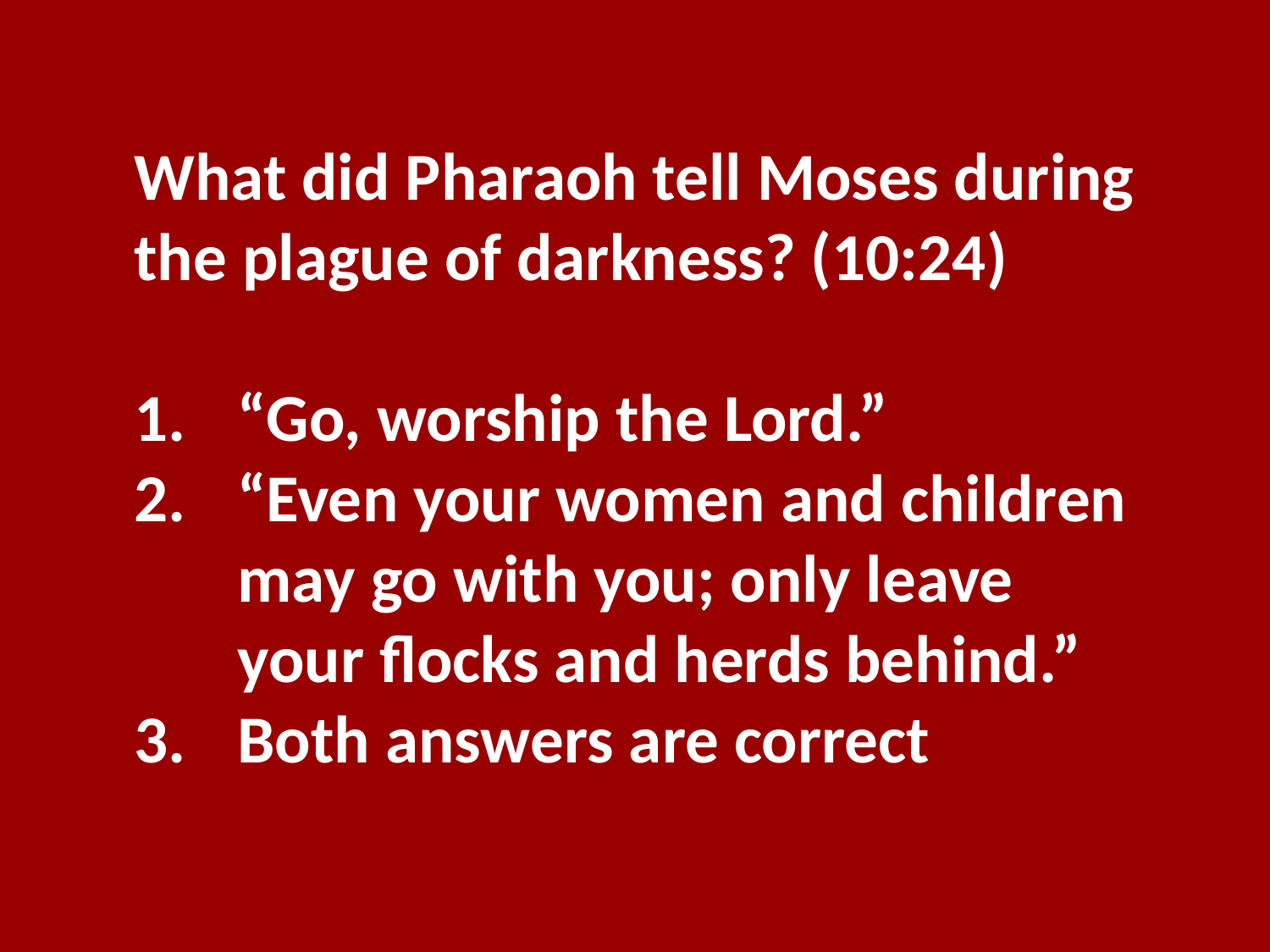

What did Pharaoh tell Moses during the plague of darkness? (10:24)

“Go, worship the Lord.”
“Even your women and children may go with you; only leave your flocks and herds behind.”
Both answers are correct